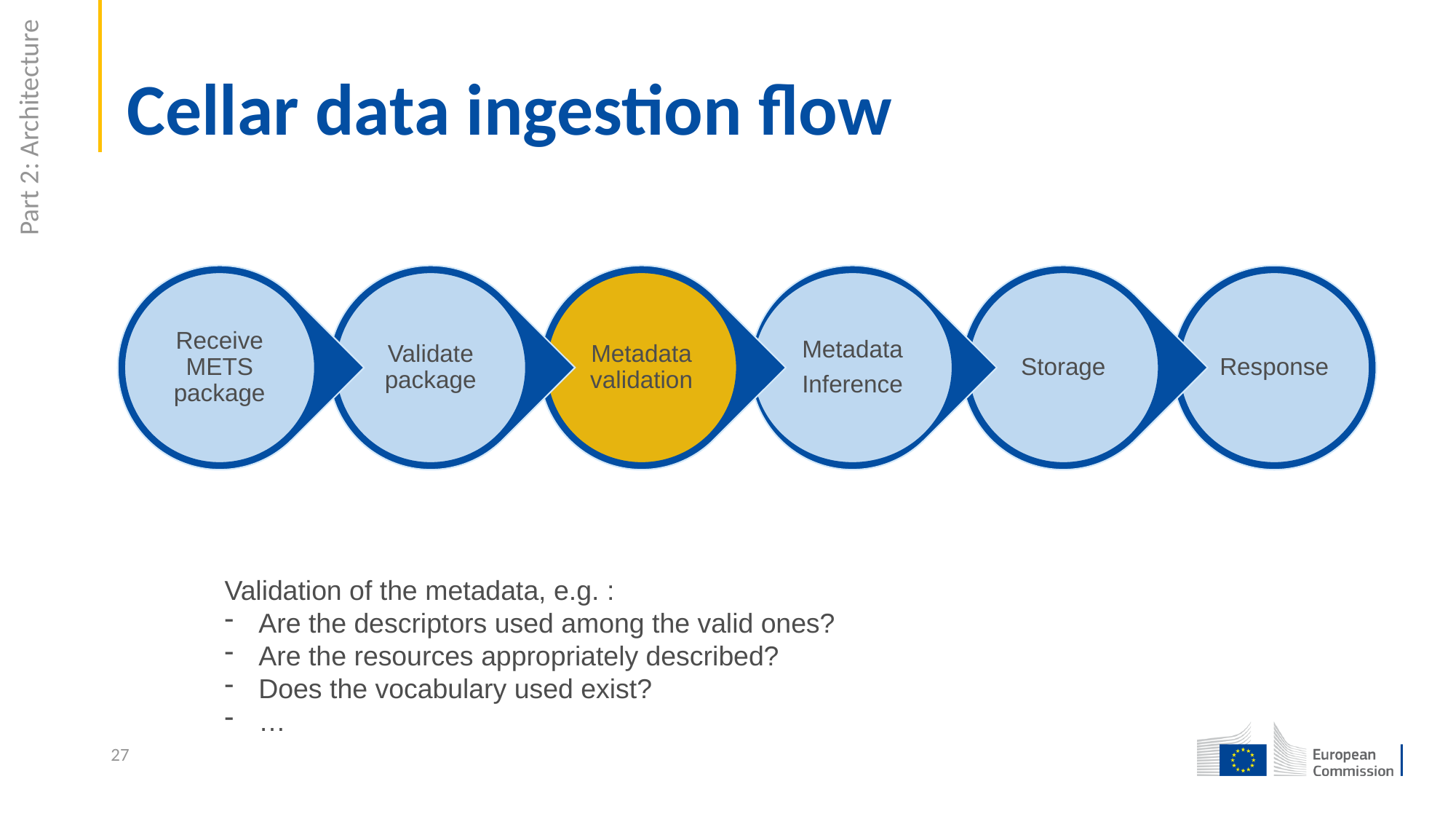

# Cellar data ingestion flow
Part 2: Architecture
Response
Storage
Metadata
Inference
Metadata validation
Validate package
Receive METS package
Validation of the metadata, e.g. :
Are the descriptors used among the valid ones?
Are the resources appropriately described?
Does the vocabulary used exist?
…
27